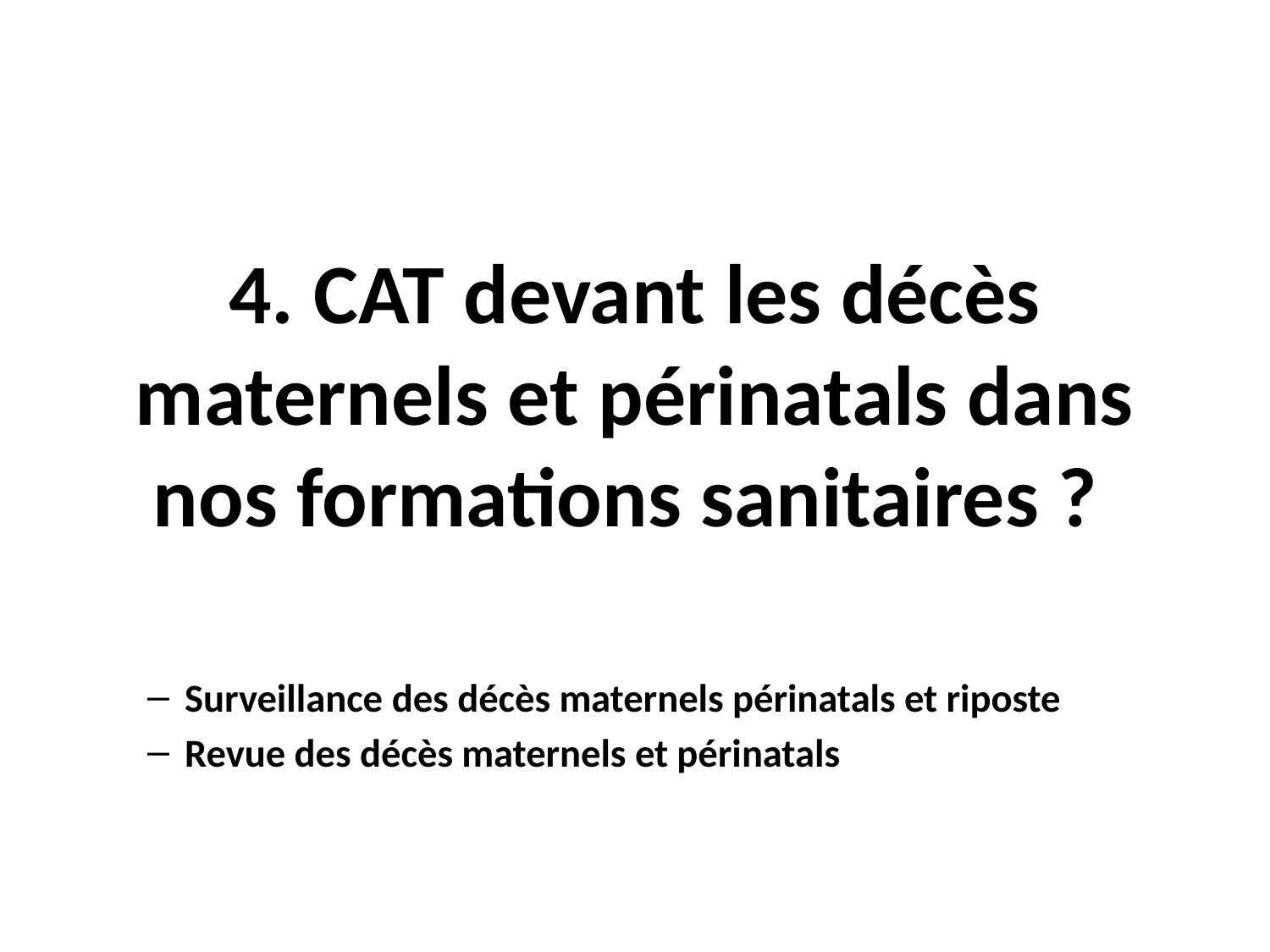

# 4. CAT devant les décès maternels et périnatals dans nos formations sanitaires ?
Surveillance des décès maternels périnatals et riposte
Revue des décès maternels et périnatals